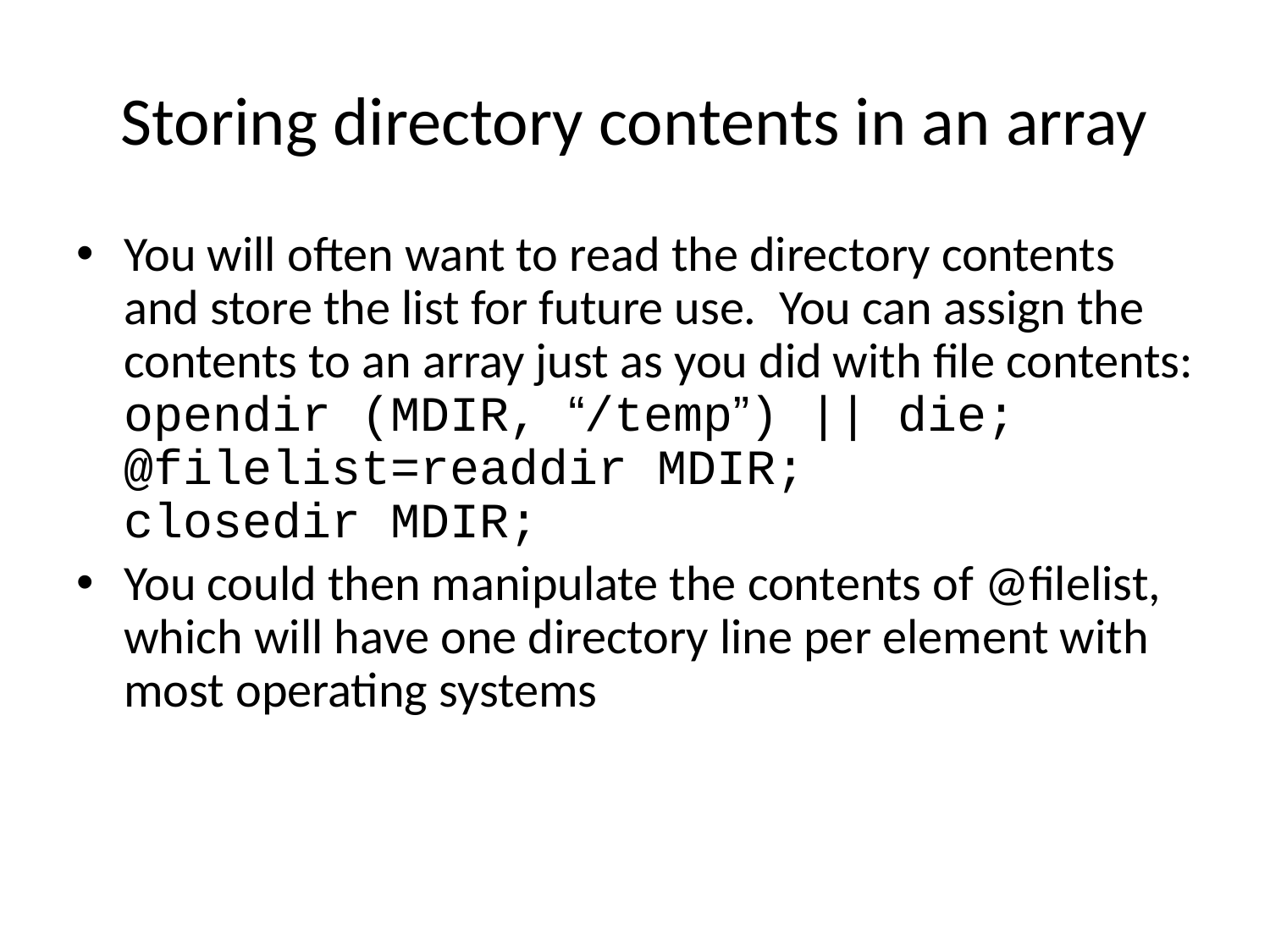

# Storing directory contents in an array
You will often want to read the directory contents and store the list for future use.  You can assign the contents to an array just as you did with file contents:
opendir (MDIR, “/temp”) || die;
@filelist=readdir MDIR;
closedir MDIR;
You could then manipulate the contents of @filelist, which will have one directory line per element with most operating systems